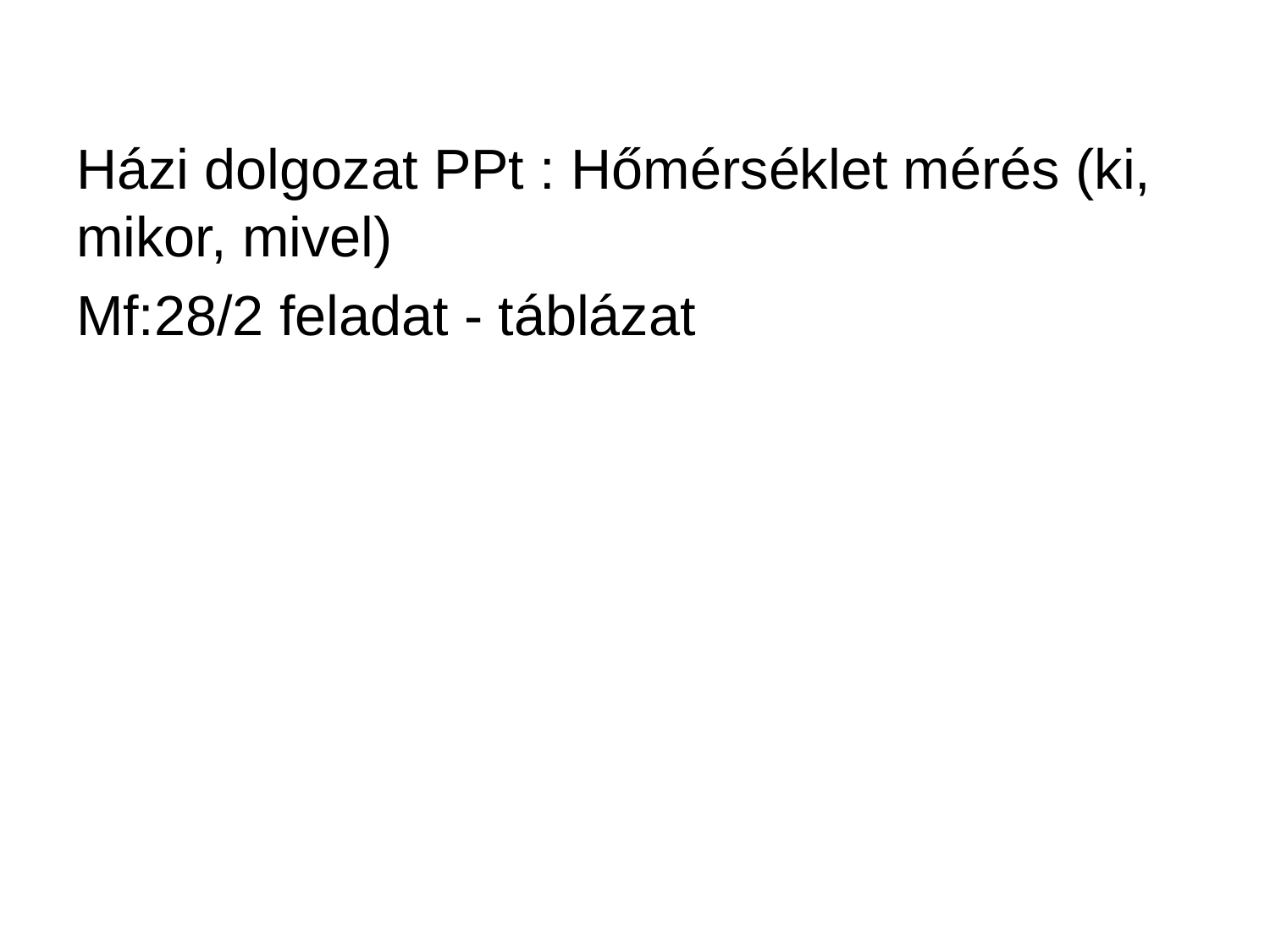

Házi dolgozat PPt : Hőmérséklet mérés (ki, mikor, mivel)
Mf:28/2 feladat - táblázat